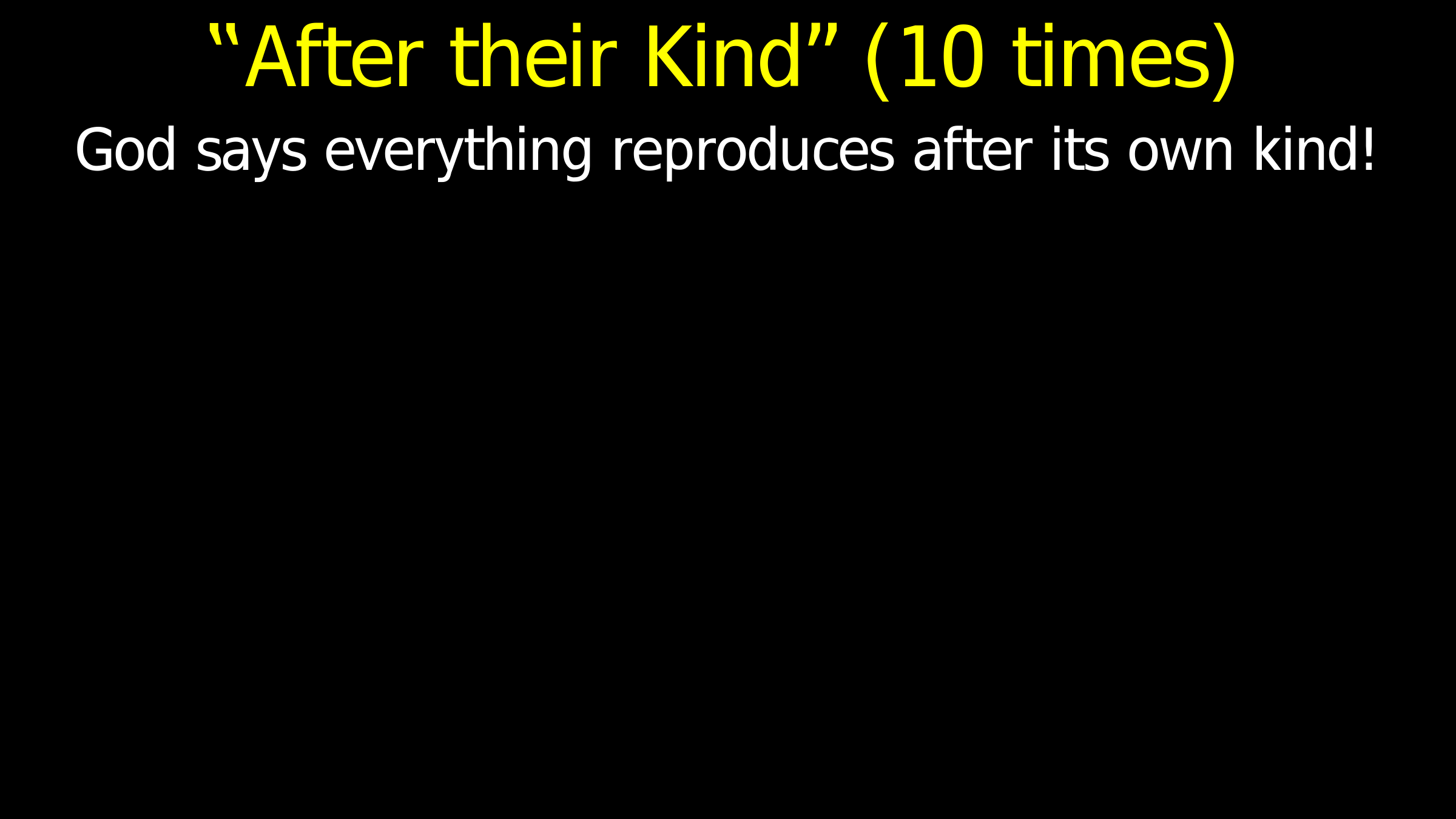

# “After their Kind” (10 times)
God says everything reproduces after its own kind!